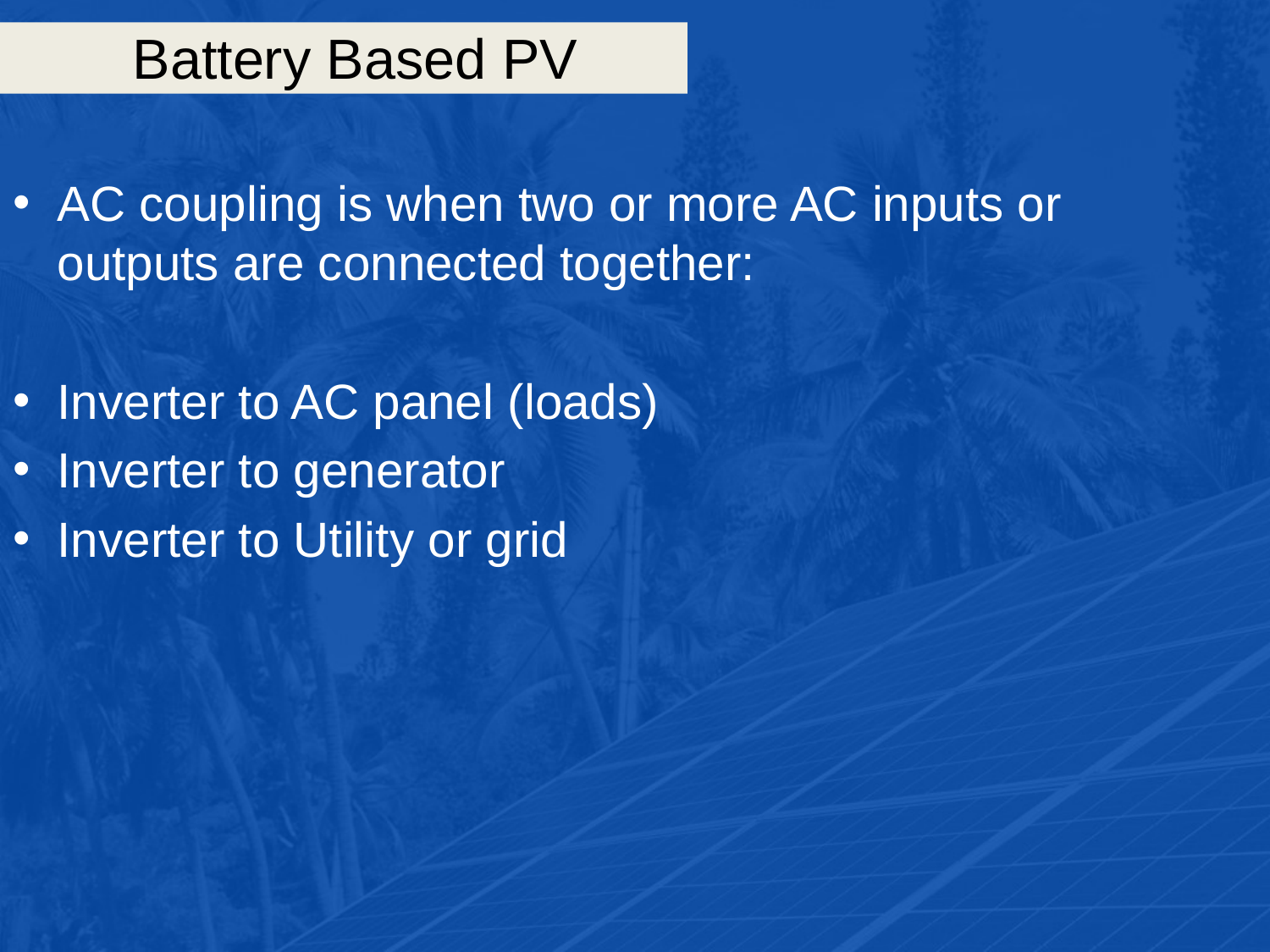

# Battery Based PV
AC coupling is when two or more AC inputs or outputs are connected together:

Inverter to AC panel (loads)
Inverter to generator
Inverter to Utility or grid